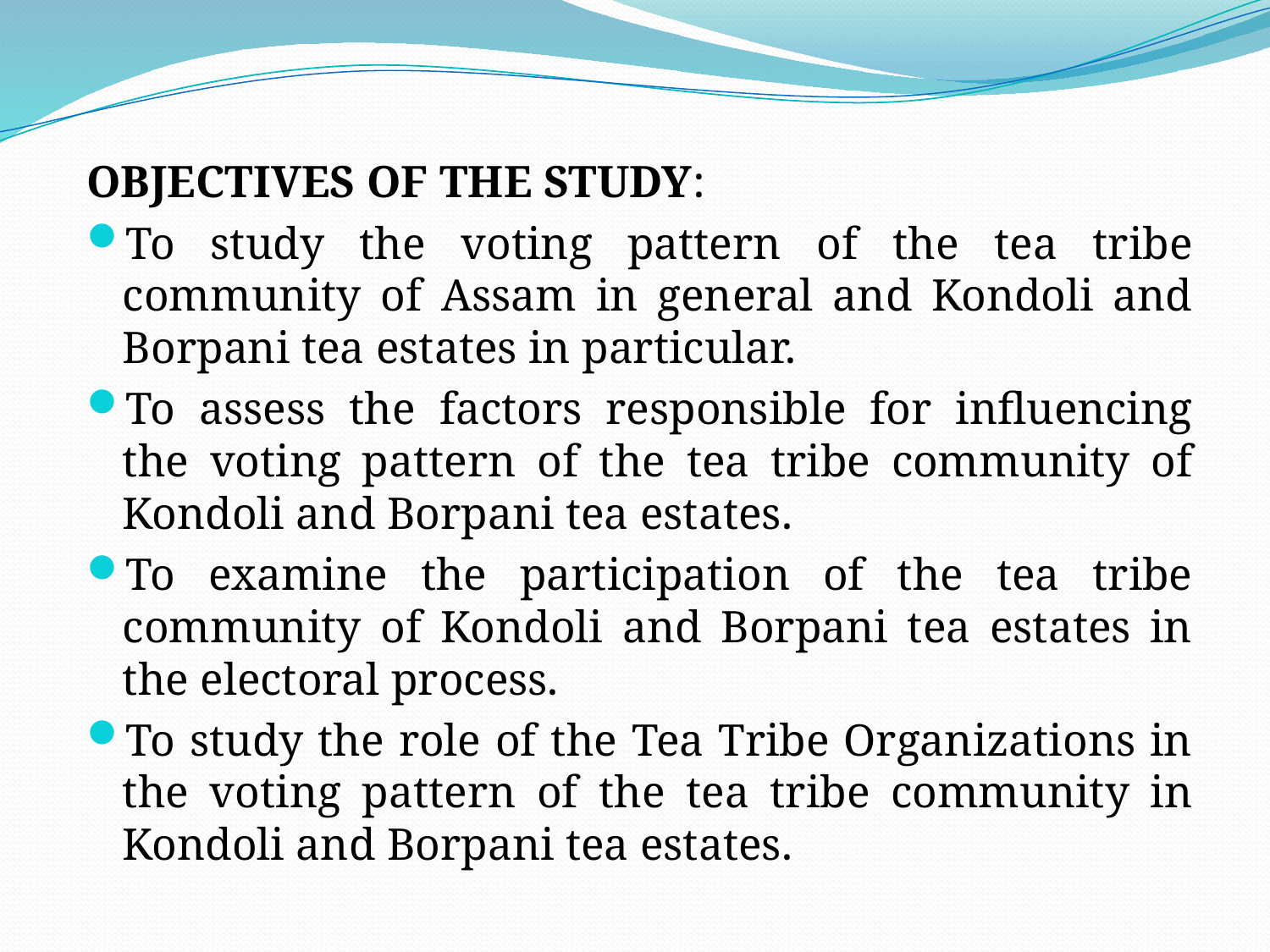

OBJECTIVES OF THE STUDY:
To study the voting pattern of the tea tribe community of Assam in general and Kondoli and Borpani tea estates in particular.
To assess the factors responsible for influencing the voting pattern of the tea tribe community of Kondoli and Borpani tea estates.
To examine the participation of the tea tribe community of Kondoli and Borpani tea estates in the electoral process.
To study the role of the Tea Tribe Organizations in the voting pattern of the tea tribe community in Kondoli and Borpani tea estates.